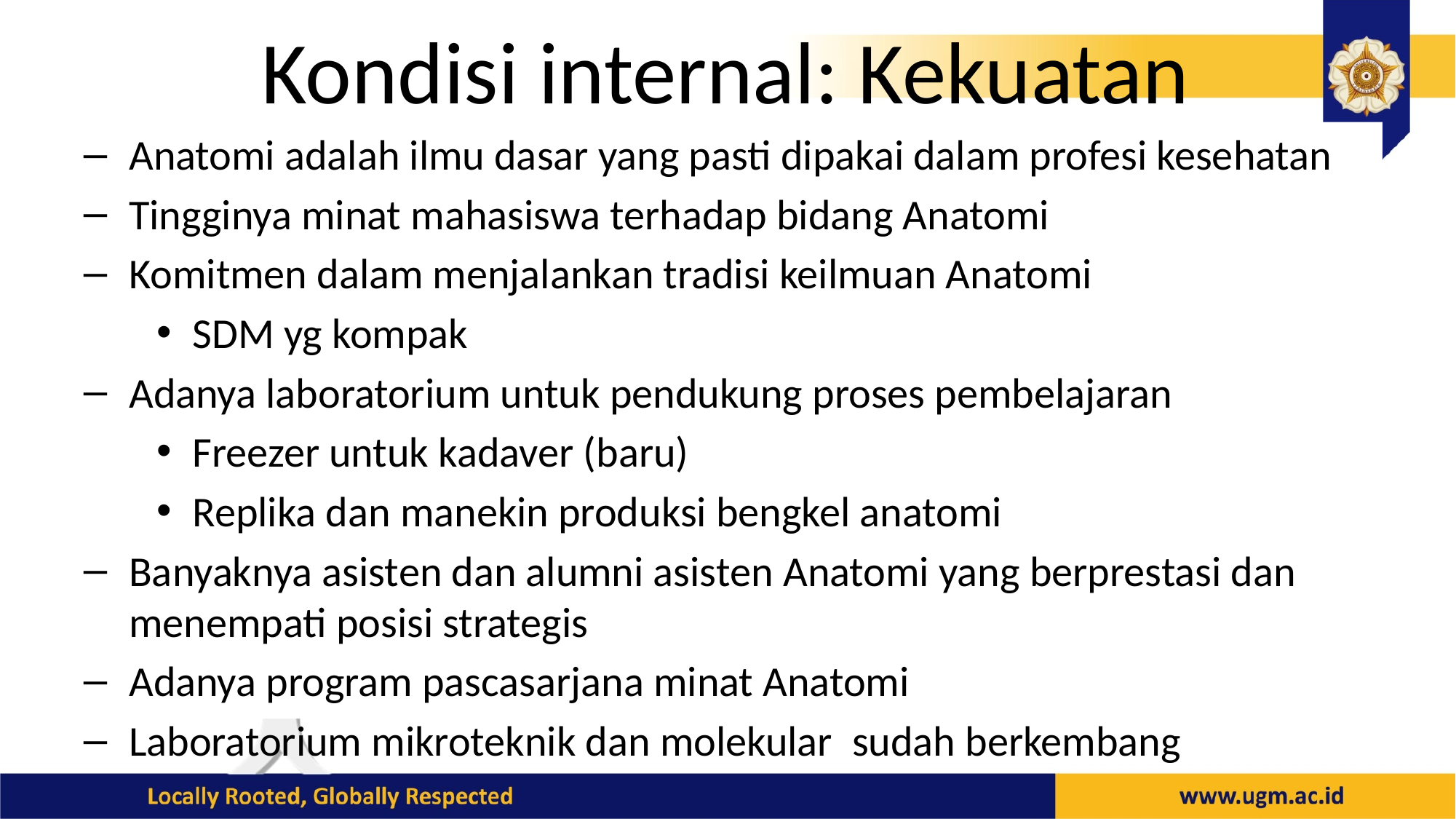

# Kondisi internal: Kekuatan
Anatomi adalah ilmu dasar yang pasti dipakai dalam profesi kesehatan
Tingginya minat mahasiswa terhadap bidang Anatomi
Komitmen dalam menjalankan tradisi keilmuan Anatomi
SDM yg kompak
Adanya laboratorium untuk pendukung proses pembelajaran
Freezer untuk kadaver (baru)
Replika dan manekin produksi bengkel anatomi
Banyaknya asisten dan alumni asisten Anatomi yang berprestasi dan menempati posisi strategis
Adanya program pascasarjana minat Anatomi
Laboratorium mikroteknik dan molekular  sudah berkembang